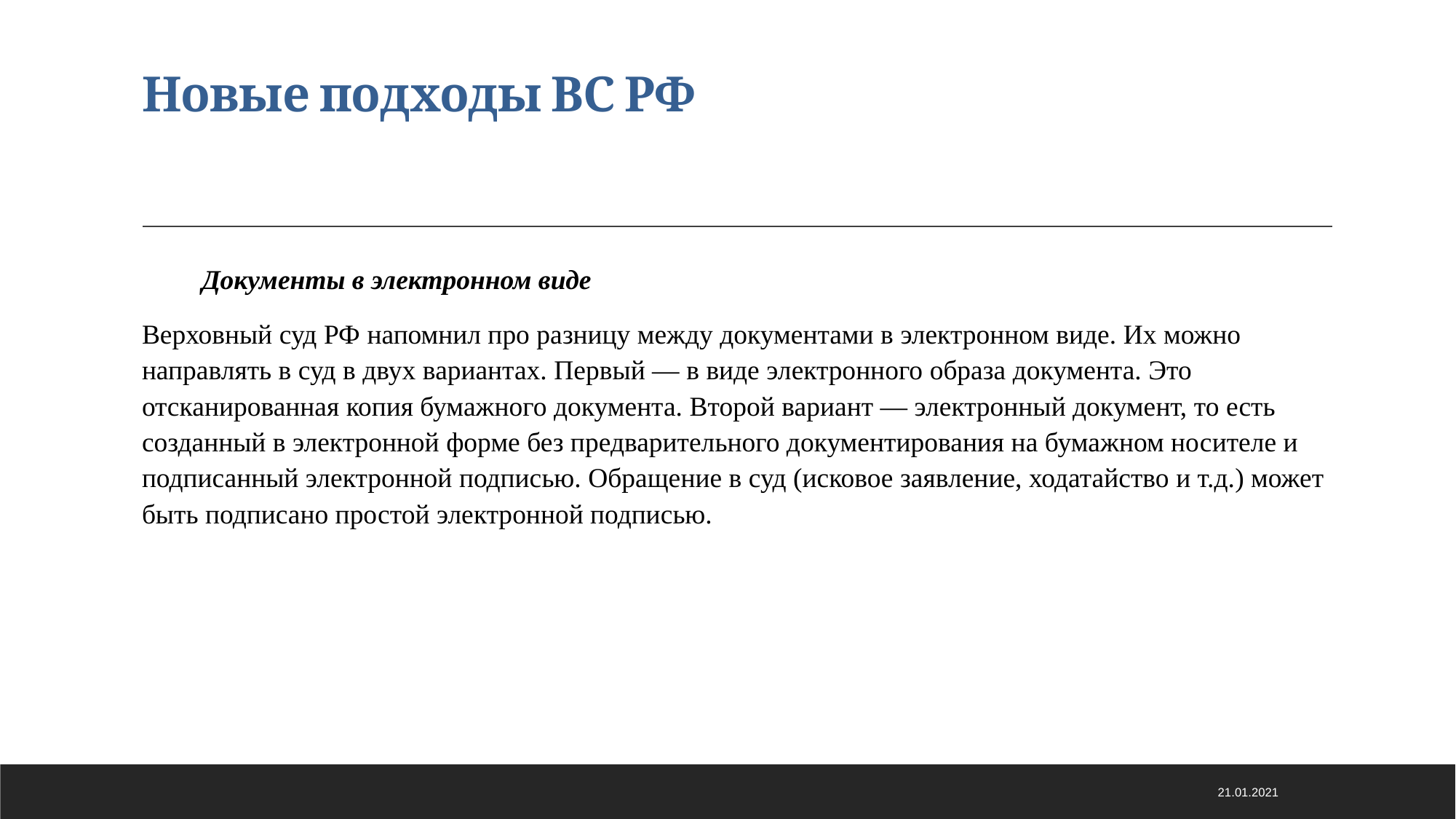

# Новые подходы ВС РФ
Документы в электронном виде
Верховный суд РФ напомнил про разницу между документами в электронном виде. Их можно направлять в суд в двух вариантах. Первый — в виде электронного образа документа. Это отсканированная копия бумажного документа. Второй вариант — электронный документ, то есть созданный в электронной форме без предварительного документирования на бумажном носителе и подписанный электронной подписью. Обращение в суд (исковое заявление, ходатайство и т.д.) может быть подписано простой электронной подписью.
21.01.2021